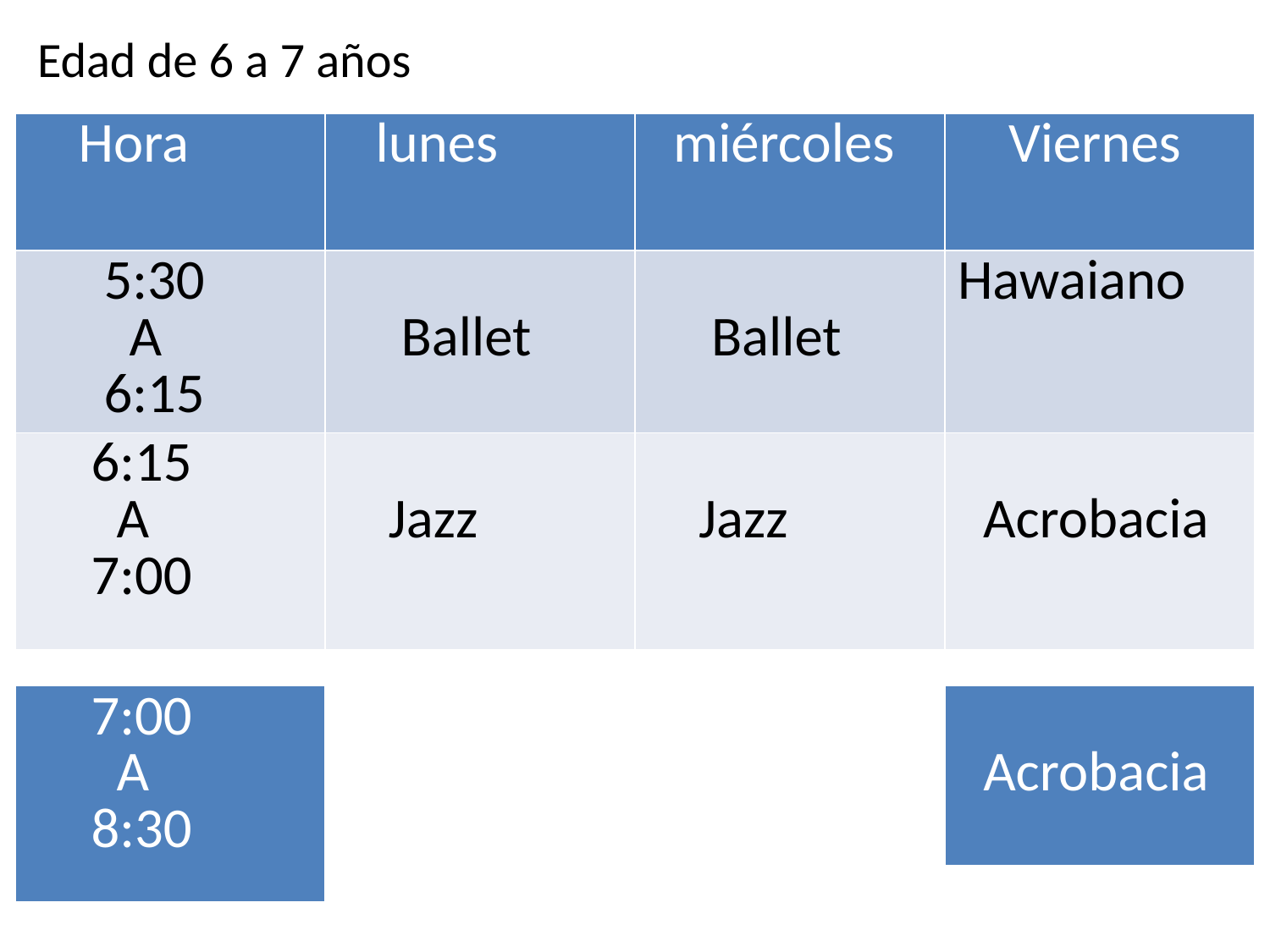

Edad de 6 a 7 años
| Hora | lunes | miércoles | Viernes |
| --- | --- | --- | --- |
| 5:30 A 6:15 | Ballet | Ballet | Hawaiano |
| 6:15 A 7:00 | Jazz | Jazz | Acrobacia |
| 7:00 A 8:30 |
| --- |
| Acrobacia |
| --- |